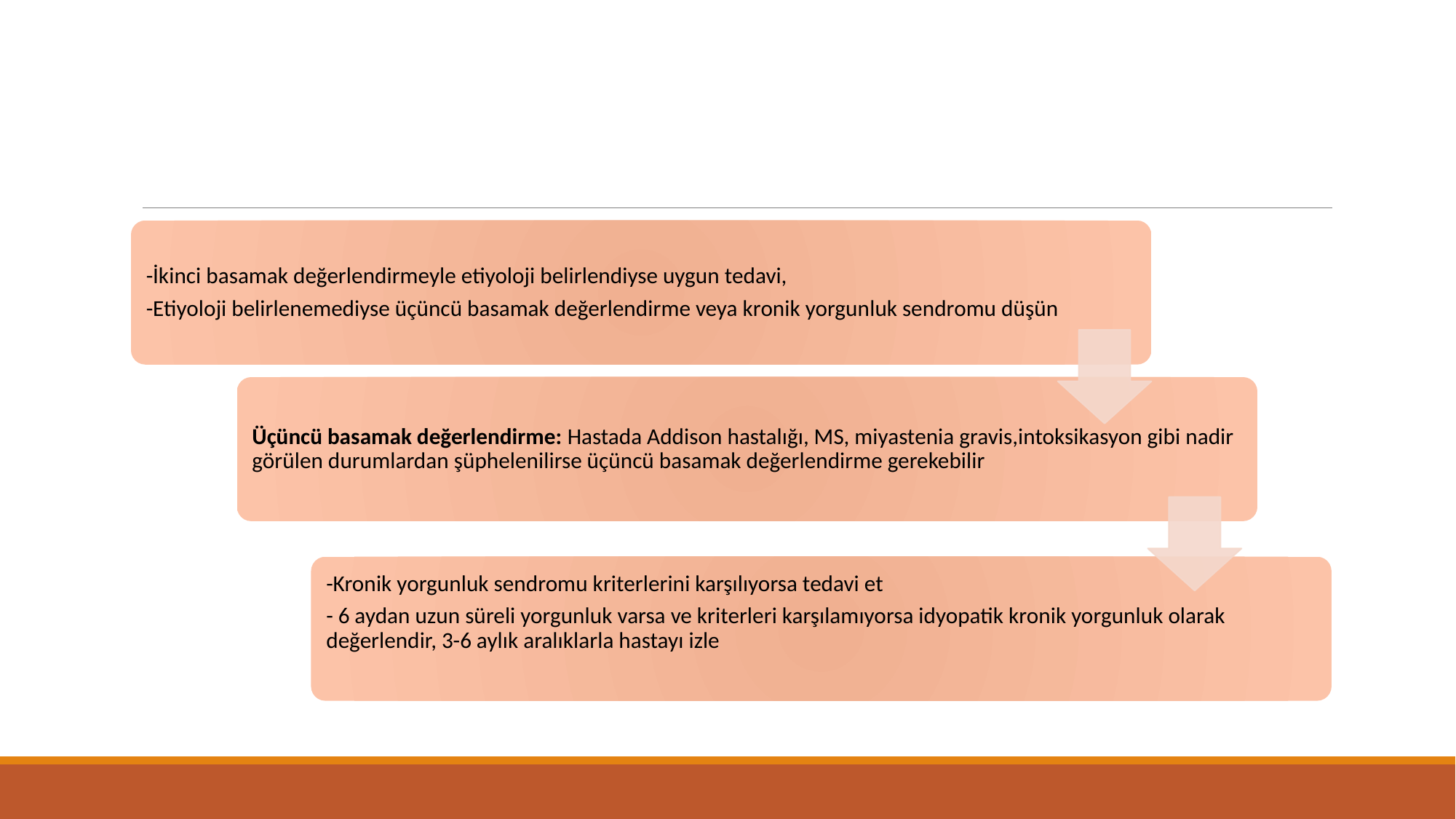

#
-İkinci basamak değerlendirmeyle etiyoloji belirlendiyse uygun tedavi,
-Etiyoloji belirlenemediyse üçüncü basamak değerlendirme veya kronik yorgunluk sendromu düşün
Üçüncü basamak değerlendirme: Hastada Addison hastalığı, MS, miyastenia gravis,intoksikasyon gibi nadir görülen durumlardan şüphelenilirse üçüncü basamak değerlendirme gerekebilir
-Kronik yorgunluk sendromu kriterlerini karşılıyorsa tedavi et
- 6 aydan uzun süreli yorgunluk varsa ve kriterleri karşılamıyorsa idyopatik kronik yorgunluk olarak değerlendir, 3-6 aylık aralıklarla hastayı izle